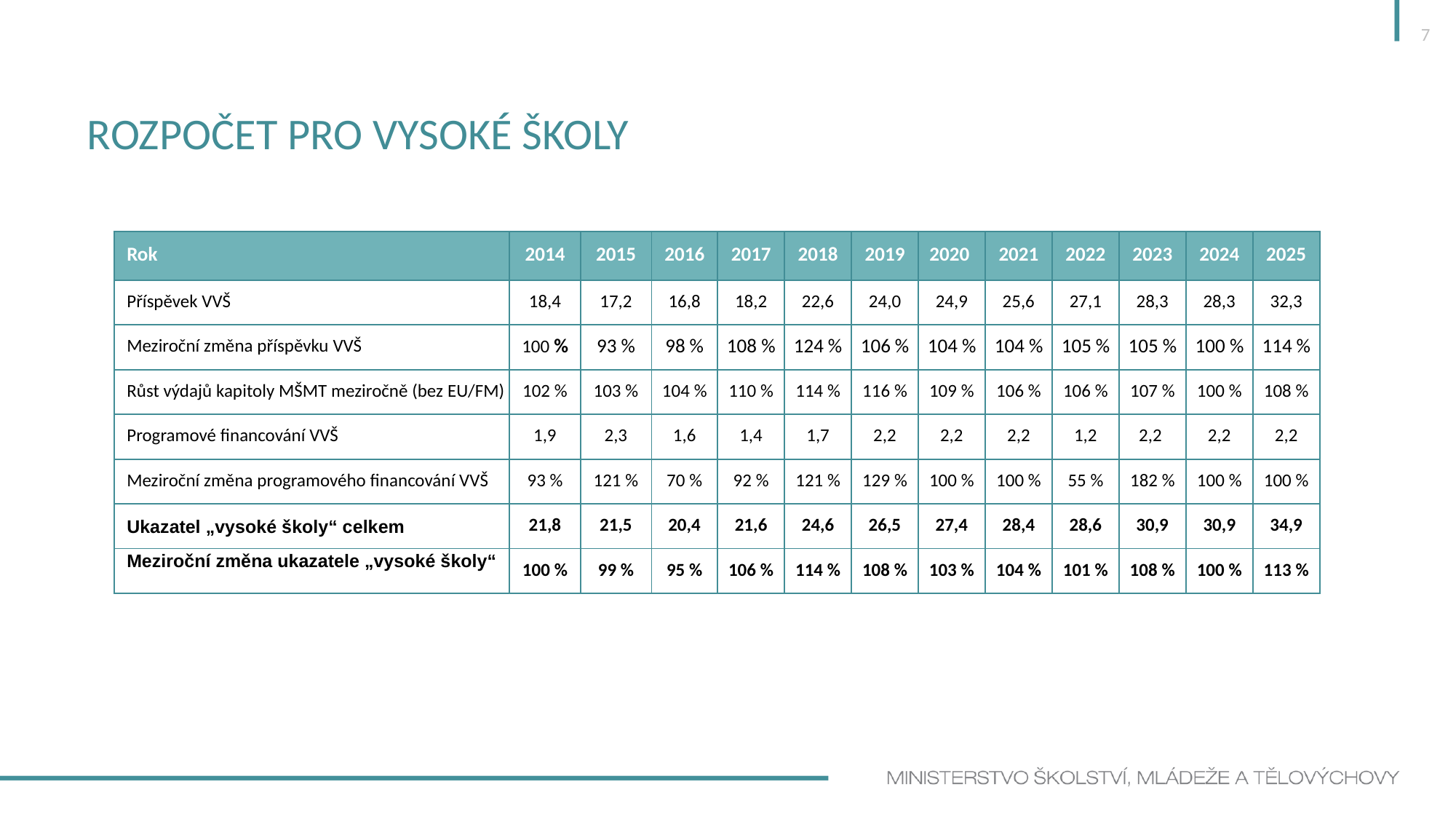

7
# Rozpočet pro vysoké školy

| Rok | 2014 | 2015 | 2016 | 2017 | 2018 | 2019 | 2020 | 2021 | 2022 | 2023 | 2024 | 2025 |
| --- | --- | --- | --- | --- | --- | --- | --- | --- | --- | --- | --- | --- |
| Příspěvek VVŠ | 18,4 | 17,2 | 16,8 | 18,2 | 22,6 | 24,0 | 24,9 | 25,6 | 27,1 | 28,3 | 28,3 | 32,3 |
| Meziroční změna příspěvku VVŠ | 100 % | 93 % | 98 % | 108 % | 124 % | 106 % | 104 % | 104 % | 105 % | 105 % | 100 % | 114 % |
| Růst výdajů kapitoly MŠMT meziročně (bez EU/FM) | 102 % | 103 % | 104 % | 110 % | 114 % | 116 % | 109 % | 106 % | 106 % | 107 % | 100 % | 108 % |
| Programové financování VVŠ | 1,9 | 2,3 | 1,6 | 1,4 | 1,7 | 2,2 | 2,2 | 2,2 | 1,2 | 2,2 | 2,2 | 2,2 |
| Meziroční změna programového financování VVŠ | 93 % | 121 % | 70 % | 92 % | 121 % | 129 % | 100 % | 100 % | 55 % | 182 % | 100 % | 100 % |
| Ukazatel „vysoké školy“ celkem | 21,8 | 21,5 | 20,4 | 21,6 | 24,6 | 26,5 | 27,4 | 28,4 | 28,6 | 30,9 | 30,9 | 34,9 |
| Meziroční změna ukazatele „vysoké školy“ | 100 % | 99 % | 95 % | 106 % | 114 % | 108 % | 103 % | 104 % | 101 % | 108 % | 100 % | 113 % |